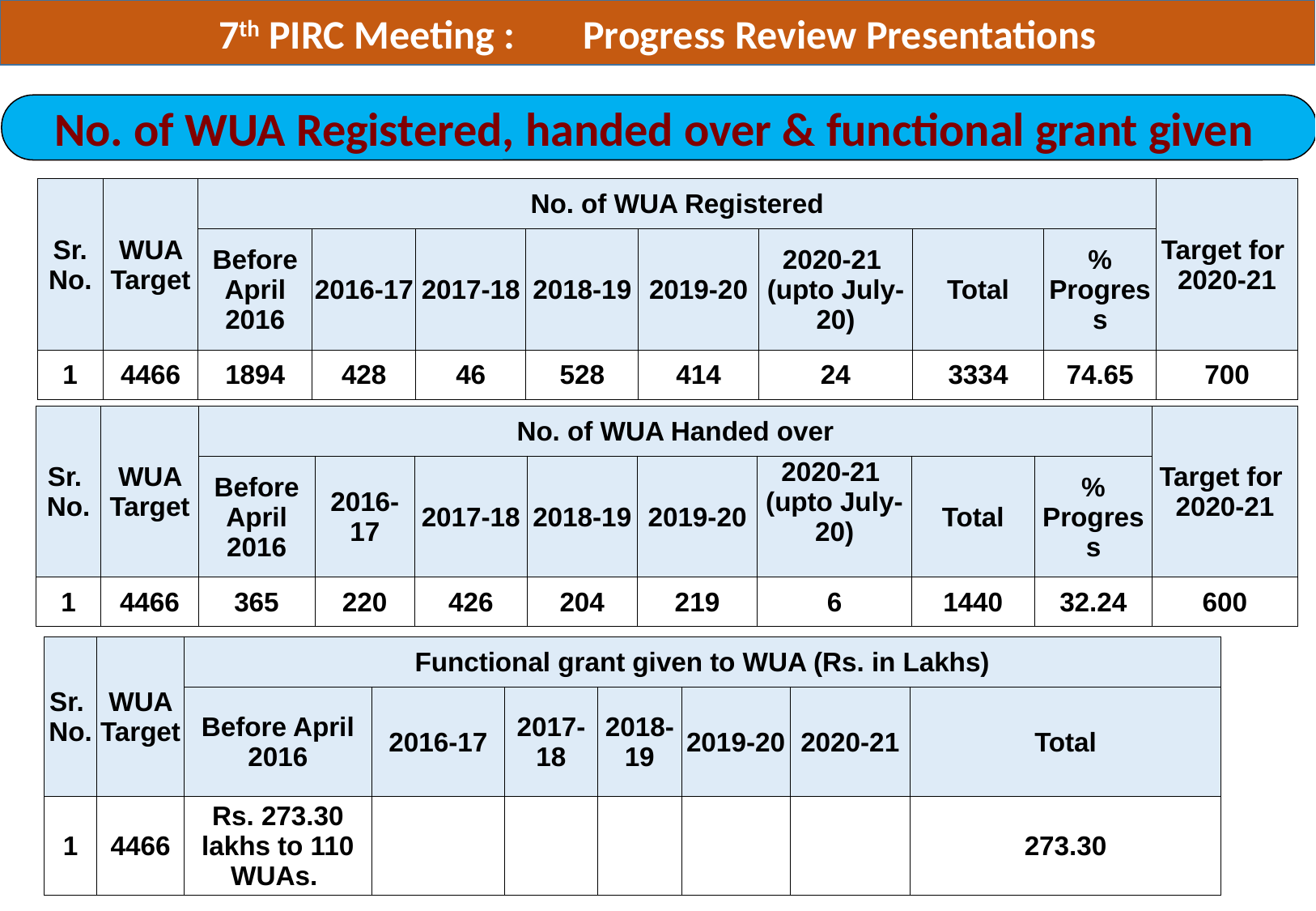

7th PIRC Meeting :	Progress Review Presentations
No. of WUA Registered, handed over & functional grant given
| Sr. No. | WUA Target | No. of WUA Registered |  |  |  |  |  |  |  | Target for 2020-21 |
| --- | --- | --- | --- | --- | --- | --- | --- | --- | --- | --- |
|  |  | Before April 2016 | 2016-17 | 2017-18 | 2018-19 | 2019-20 | 2020-21 (upto July-20) | Total | % Progress |  |
| 1 | 4466 | 1894 | 428 | 46 | 528 | 414 | 24 | 3334 | 74.65 | 700 |
| Sr. No. | WUA Target | No. of WUA Handed over |  |  |  |  |  |  |  | Target for 2020-21 |
| --- | --- | --- | --- | --- | --- | --- | --- | --- | --- | --- |
|  |  | Before April 2016 | 2016-17 | 2017-18 | 2018-19 | 2019-20 | 2020-21 (upto July-20) | Total | % Progress |  |
| 1 | 4466 | 365 | 220 | 426 | 204 | 219 | 6 | 1440 | 32.24 | 600 |
| Sr. No. | WUA Target | Functional grant given to WUA (Rs. in Lakhs) |  |  |  |  |  |  |
| --- | --- | --- | --- | --- | --- | --- | --- | --- |
|  |  | Before April 2016 | 2016-17 | 2017-18 | 2018-19 | 2019-20 | 2020-21 | Total |
| 1 | 4466 | Rs. 273.30 lakhs to 110 WUAs. |  |  |  |  |  | 273.30 |